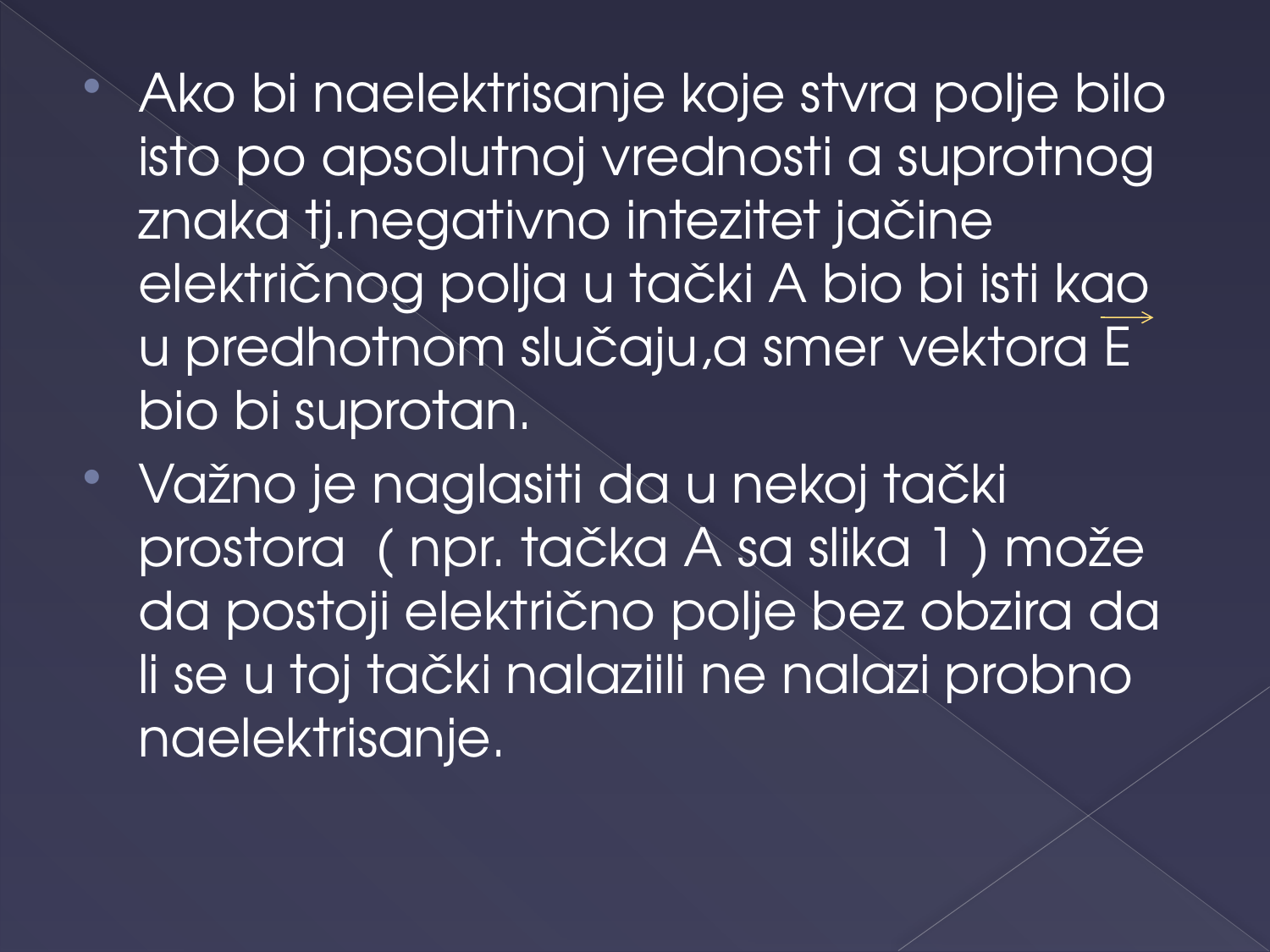

Ako bi naelektrisanje koje stvra polje bilo isto po apsolutnoj vrednosti a suprotnog znaka tj.negativno intezitet jačine električnog polja u tački A bio bi isti kao u predhotnom slučaju,a smer vektora E bio bi suprotan.
Važno je naglasiti da u nekoj tački prostora  ( npr. tačka A sa slika 1 ) može da postoji električno polje bez obzira da li se u toj tački nalaziili ne nalazi probno naelektrisanje.